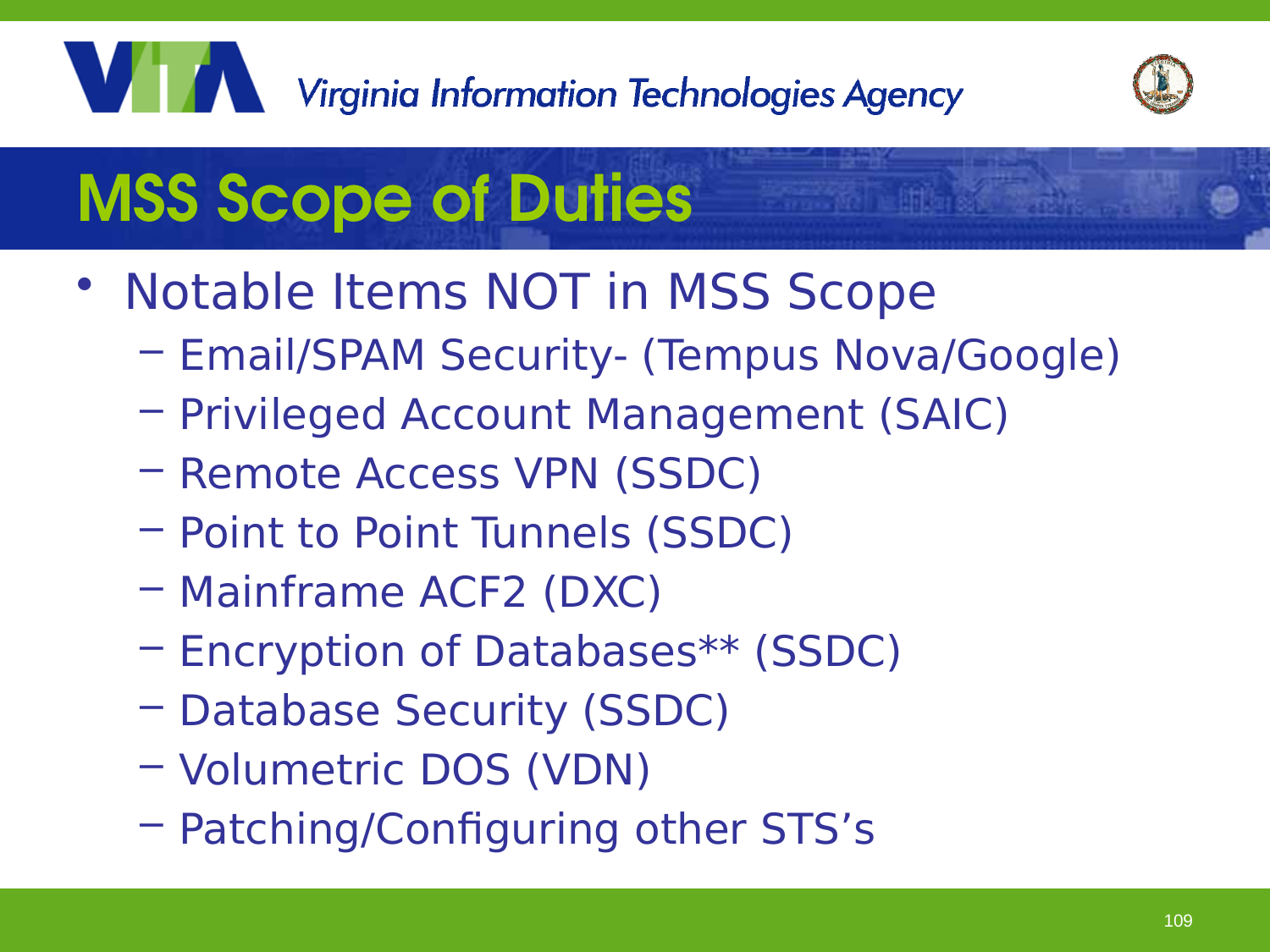

# MSS Scope of Duties
Notable Items NOT in MSS Scope
Email/SPAM Security- (Tempus Nova/Google)
Privileged Account Management (SAIC)
Remote Access VPN (SSDC)
Point to Point Tunnels (SSDC)
Mainframe ACF2 (DXC)
Encryption of Databases** (SSDC)
Database Security (SSDC)
Volumetric DOS (VDN)
Patching/Configuring other STS’s